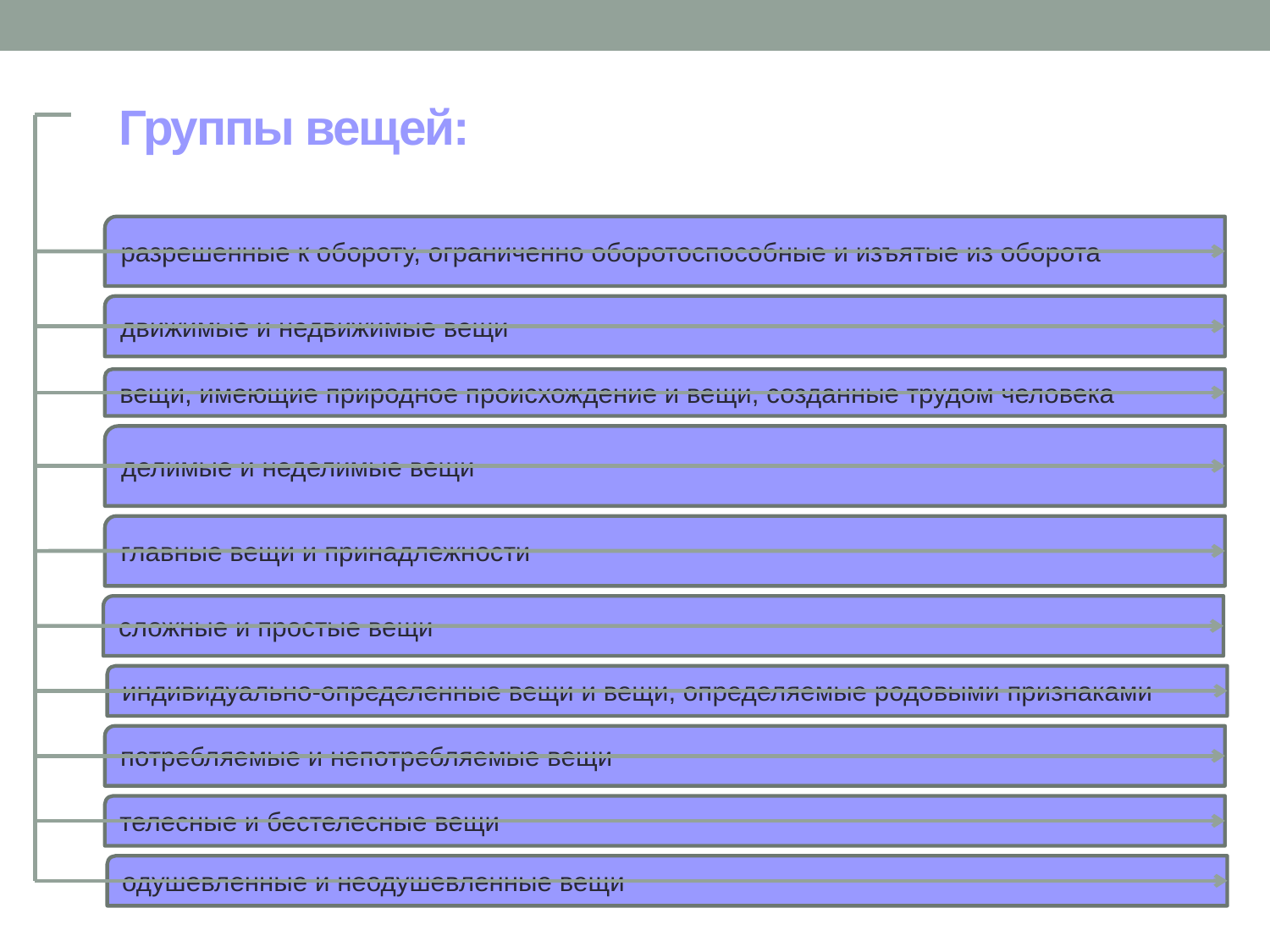

# Группы вещей:
разрешенные к обороту, ограниченно оборотоспособные и изъятые из оборота
движимые и недвижимые вещи
вещи, имеющие природное происхождение и вещи, созданные трудом человека
делимые и неделимые вещи
главные вещи и принадлежности
сложные и простые вещи
индивидуально-определенные вещи и вещи, определяемые родовыми признаками
потребляемые и непотребляемые вещи
телесные и бестелесные вещи
одушевленные и неодушевленные вещи